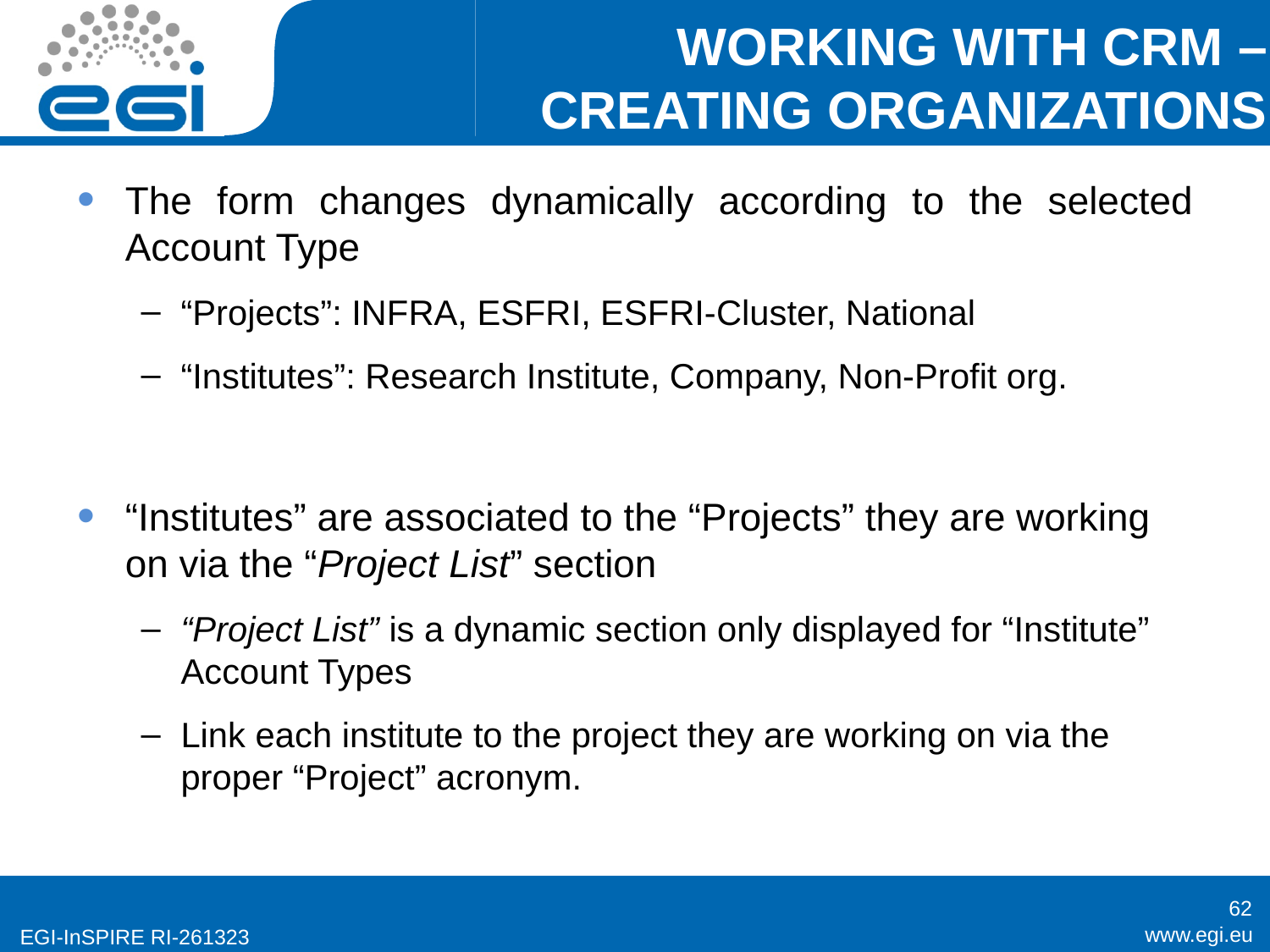

# WORKING WITH CRM – CREATING ORGANIZATIONS
The form changes dynamically according to the selected Account Type
“Projects”: INFRA, ESFRI, ESFRI-Cluster, National
“Institutes”: Research Institute, Company, Non-Profit org.

“Institutes” are associated to the “Projects” they are working on via the “Project List” section
“Project List” is a dynamic section only displayed for “Institute” Account Types
Link each institute to the project they are working on via the proper “Project” acronym.

62